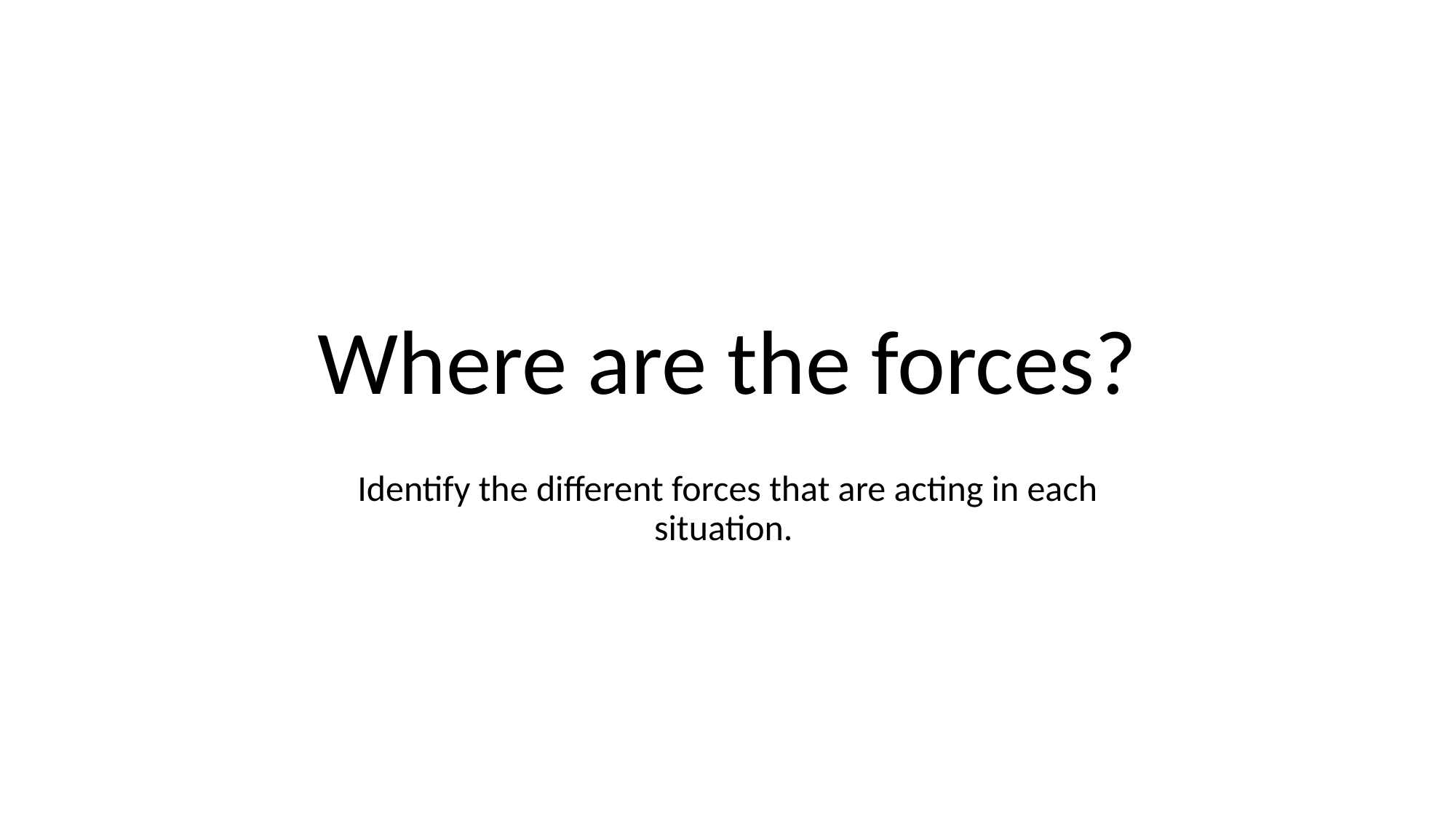

# Where are the forces?
Identify the different forces that are acting in each situation.
© Pearson Education Ltd 2014. Copying permitted for purchasing institution only.  This material is not copyright free.